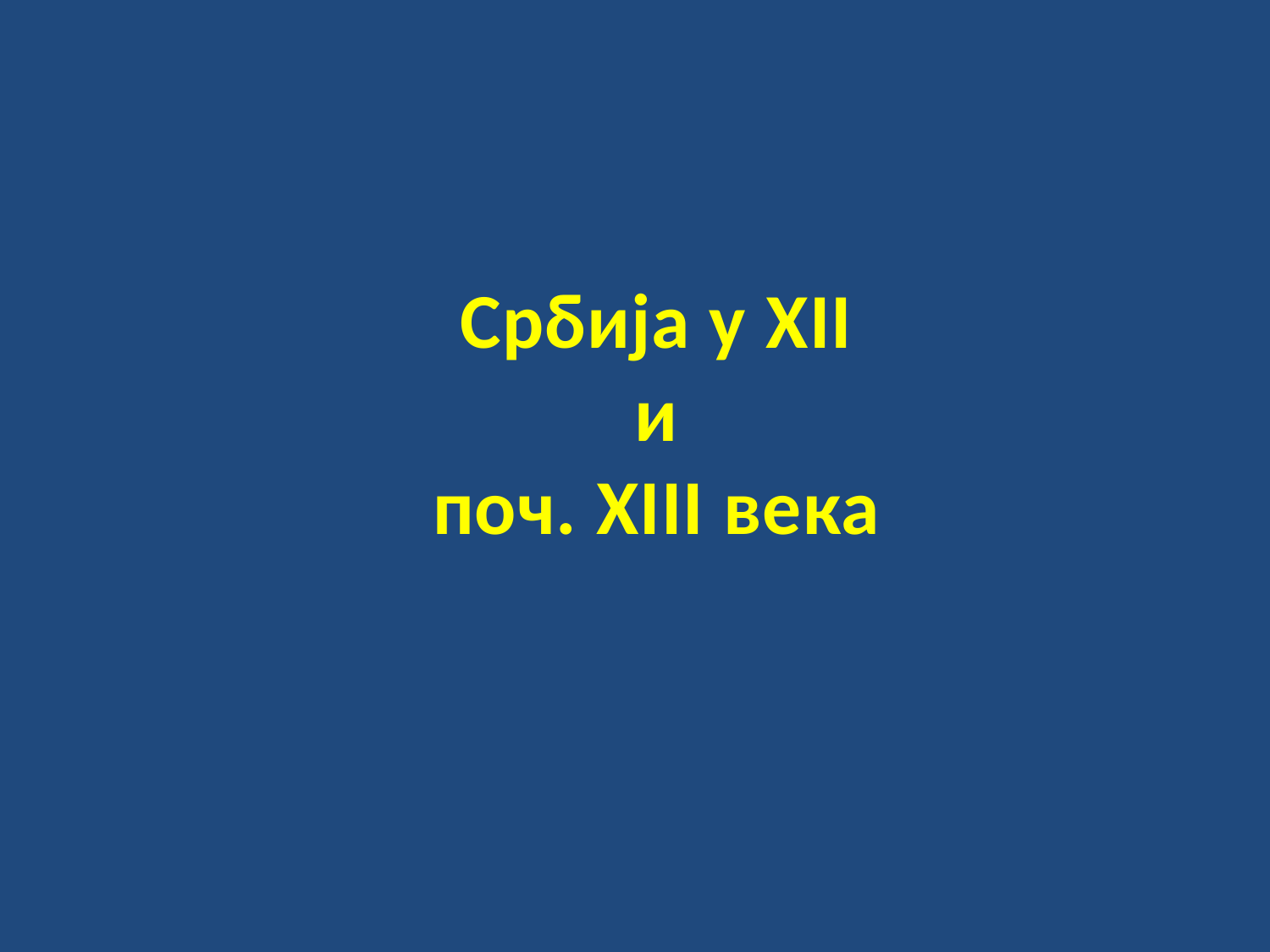

Србија у XII
 и
поч. XIII века